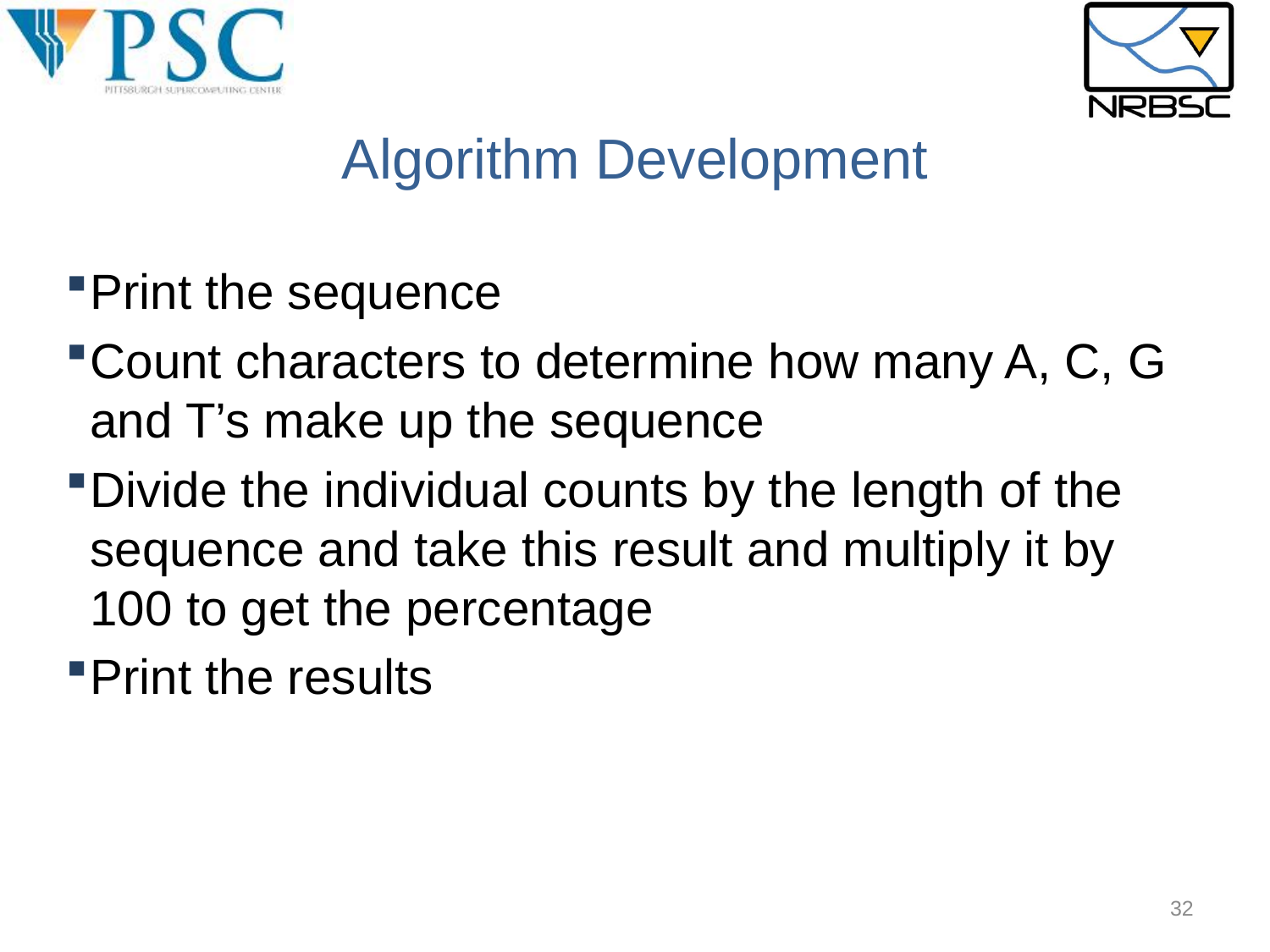

Algorithm Development
Print the sequence
Count characters to determine how many A, C, G and T’s make up the sequence
Divide the individual counts by the length of the sequence and take this result and multiply it by 100 to get the percentage
Print the results

32